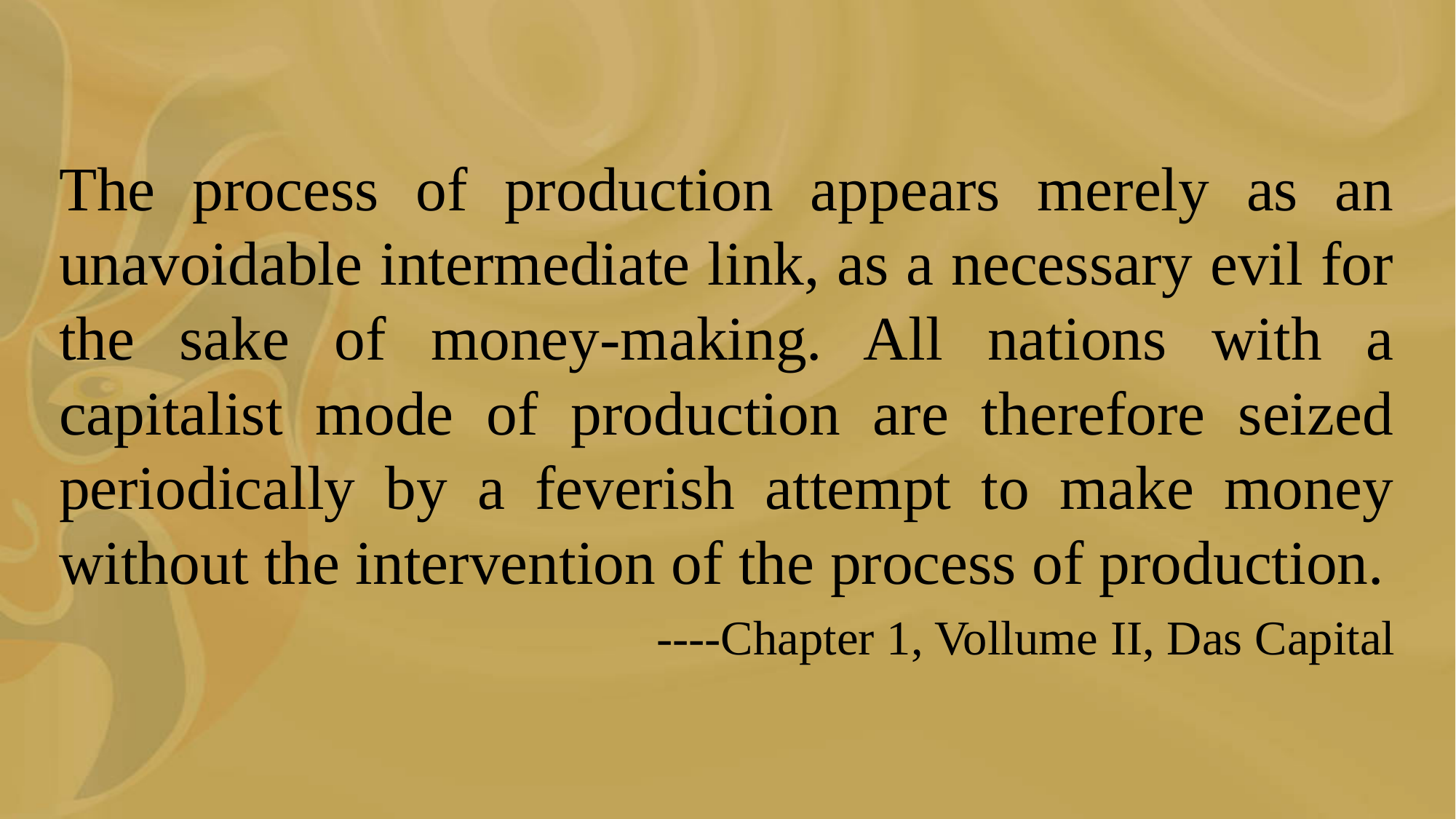

#
The process of production appears merely as an unavoidable intermediate link, as a necessary evil for the sake of money-making. All nations with a capitalist mode of production are therefore seized periodically by a feverish attempt to make money without the intervention of the process of production.
----Chapter 1, Vollume II, Das Capital